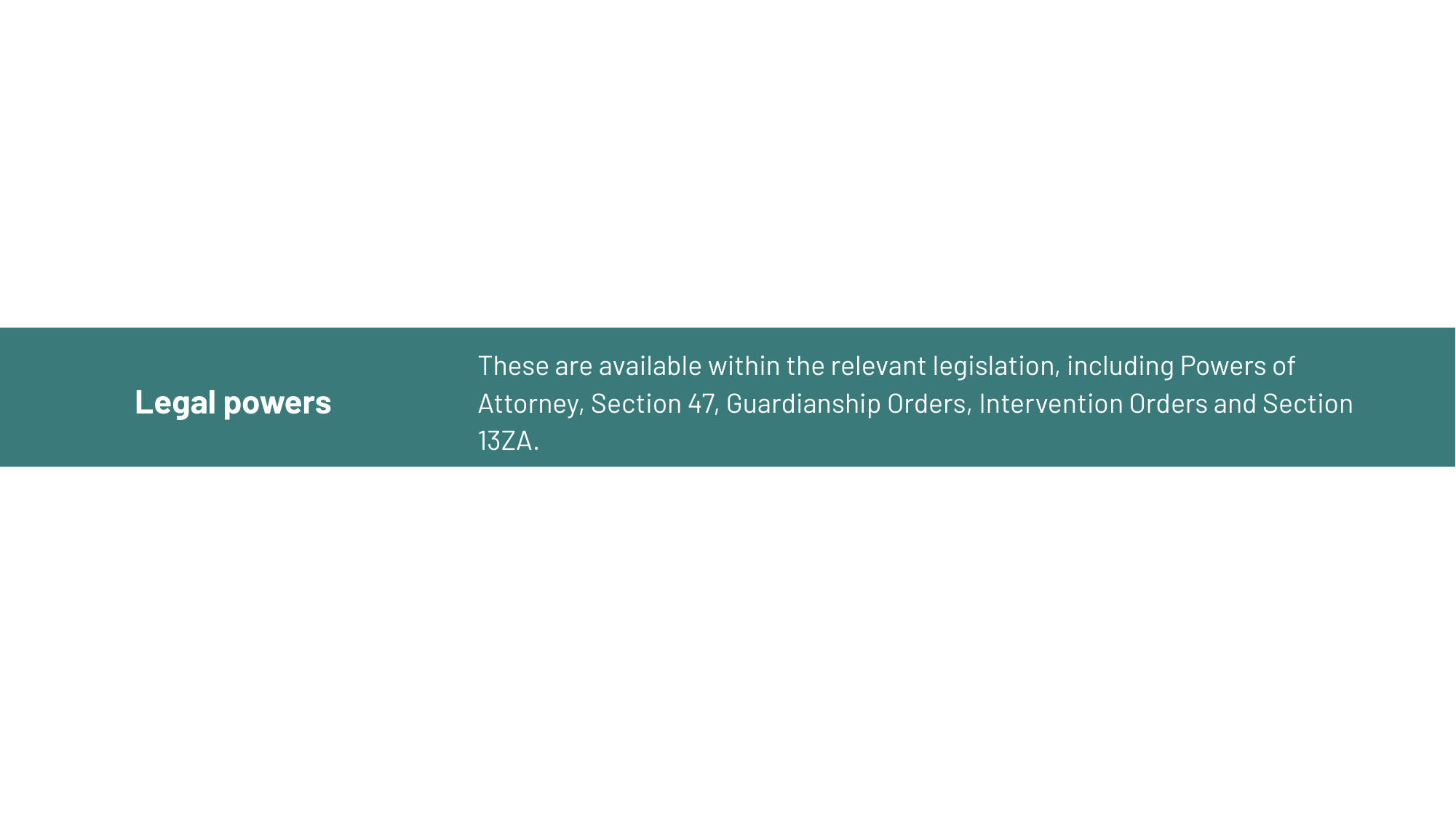

These are available within the relevant legislation, including Powers of Attorney, Section 47, Guardianship Orders, Intervention Orders and Section 13ZA.
Legal powers